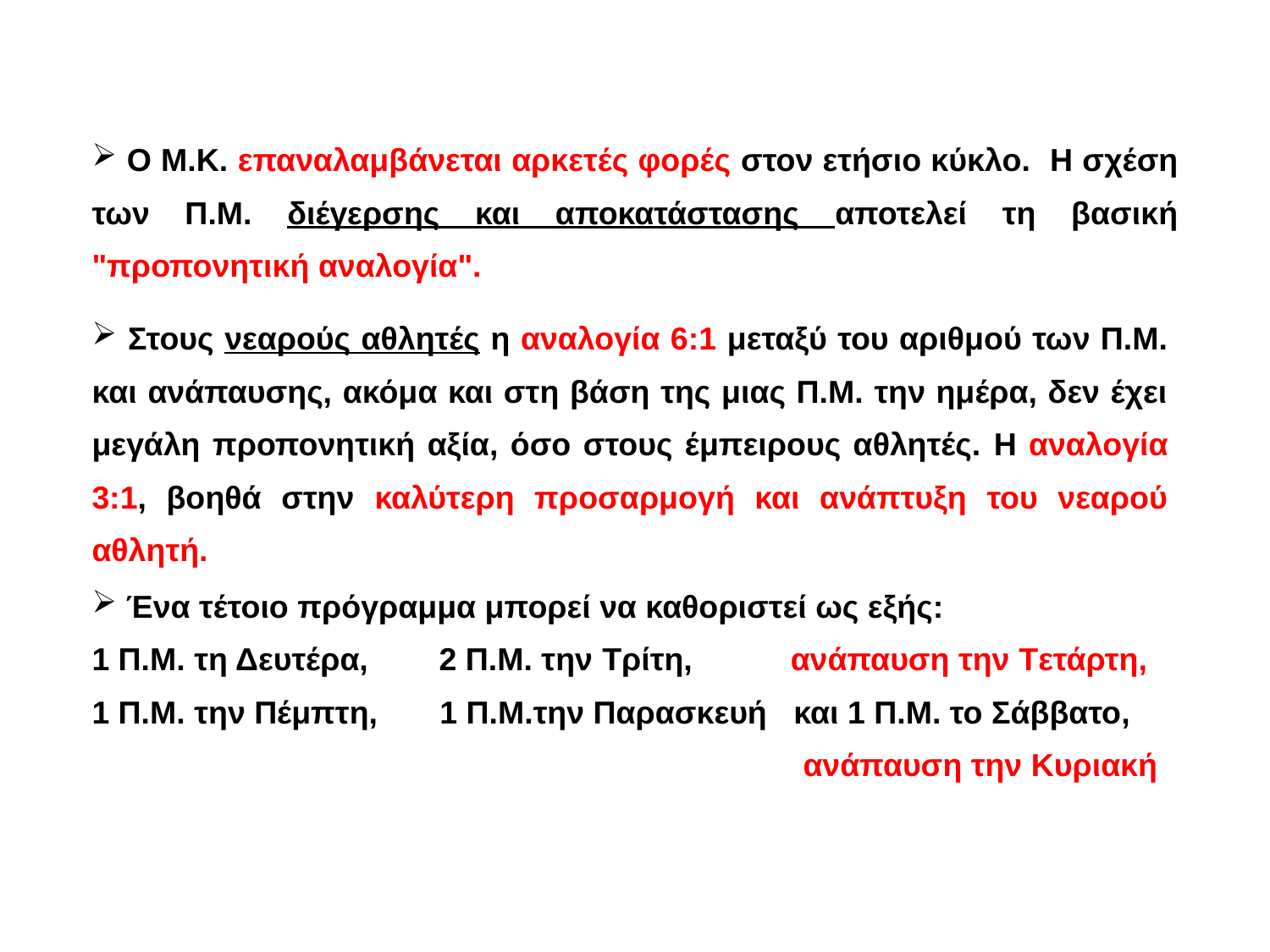

Ο Μ.Κ. επαναλαμβάνεται αρκετές φορές στον ετήσιο κύκλο.  H σχέση των Π.Μ. διέγερσης και αποκατάστασης αποτελεί τη βασική "προπονητική αναλογία".
 Στους νεαρούς αθλητές η αναλογία 6:1 μεταξύ του αριθμού των Π.Μ. και ανάπαυσης, ακόμα και στη βάση της μιας Π.Μ. την ημέρα, δεν έχει μεγάλη προπονητική αξία, όσο στους έμπειρους αθλητές. Η αναλογία 3:1, βοηθά στην καλύτερη προσαρμογή και ανάπτυξη του νεαρού αθλητή.

 Ένα τέτοιο πρόγραμμα μπορεί να καθοριστεί ως εξής:
1 Π.Μ. τη Δευτέρα,        2 Π.Μ. την Tρίτη,           ανάπαυση την Tετάρτη,
1 Π.Μ. την Πέμπτη,       1 Π.Μ.την Παρασκευή   και 1 Π.Μ. το Σάββατο,
                                                                                ανάπαυση την Κυριακή